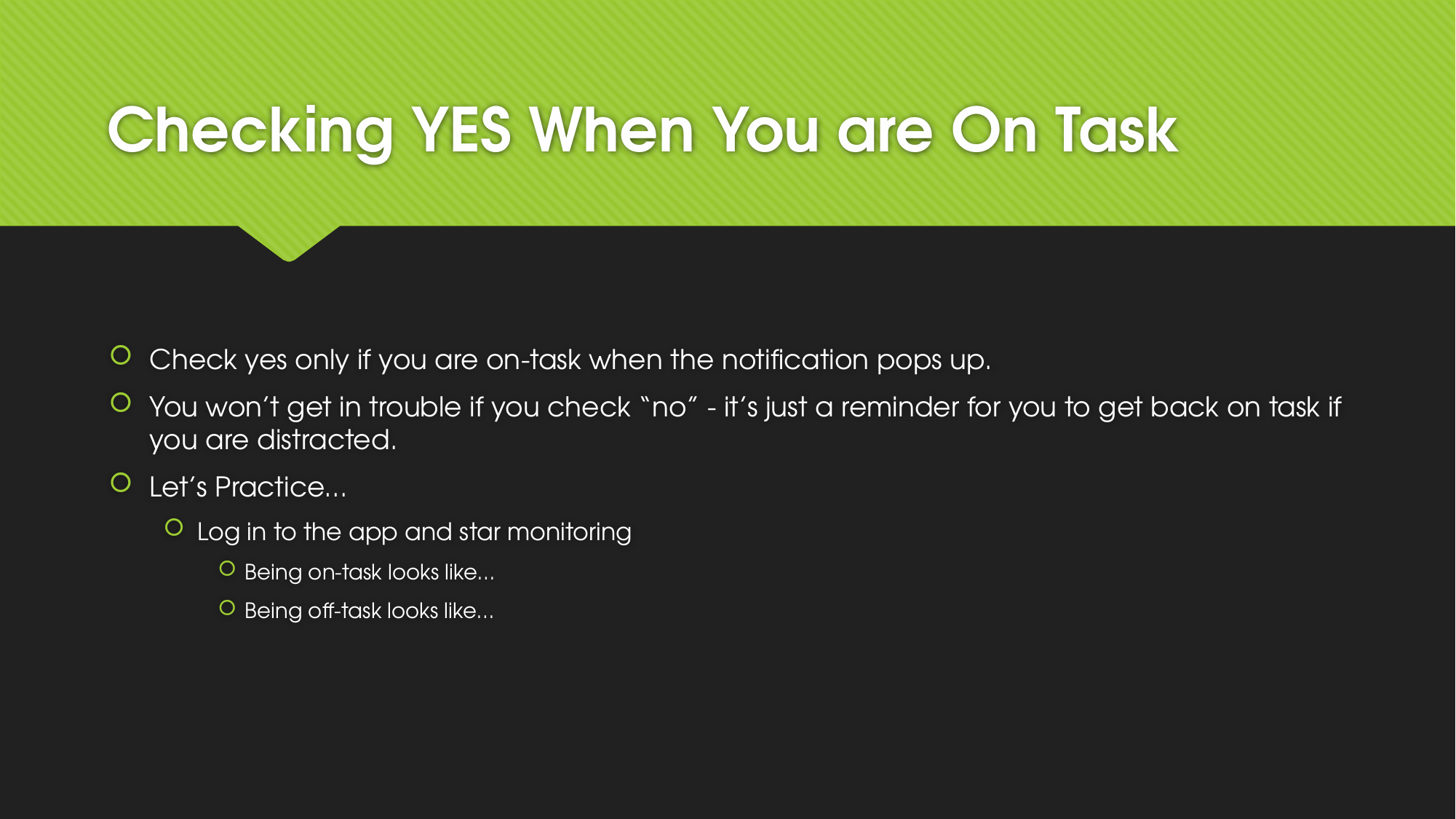

# Checking YES When You are On Task
Check yes only if you are on-task when the notification pops up.
You won’t get in trouble if you check “no” - it’s just a reminder for you to get back on task if you are distracted.
Let’s Practice…
Log in to the app and star monitoring
Being on-task looks like…
Being off-task looks like…